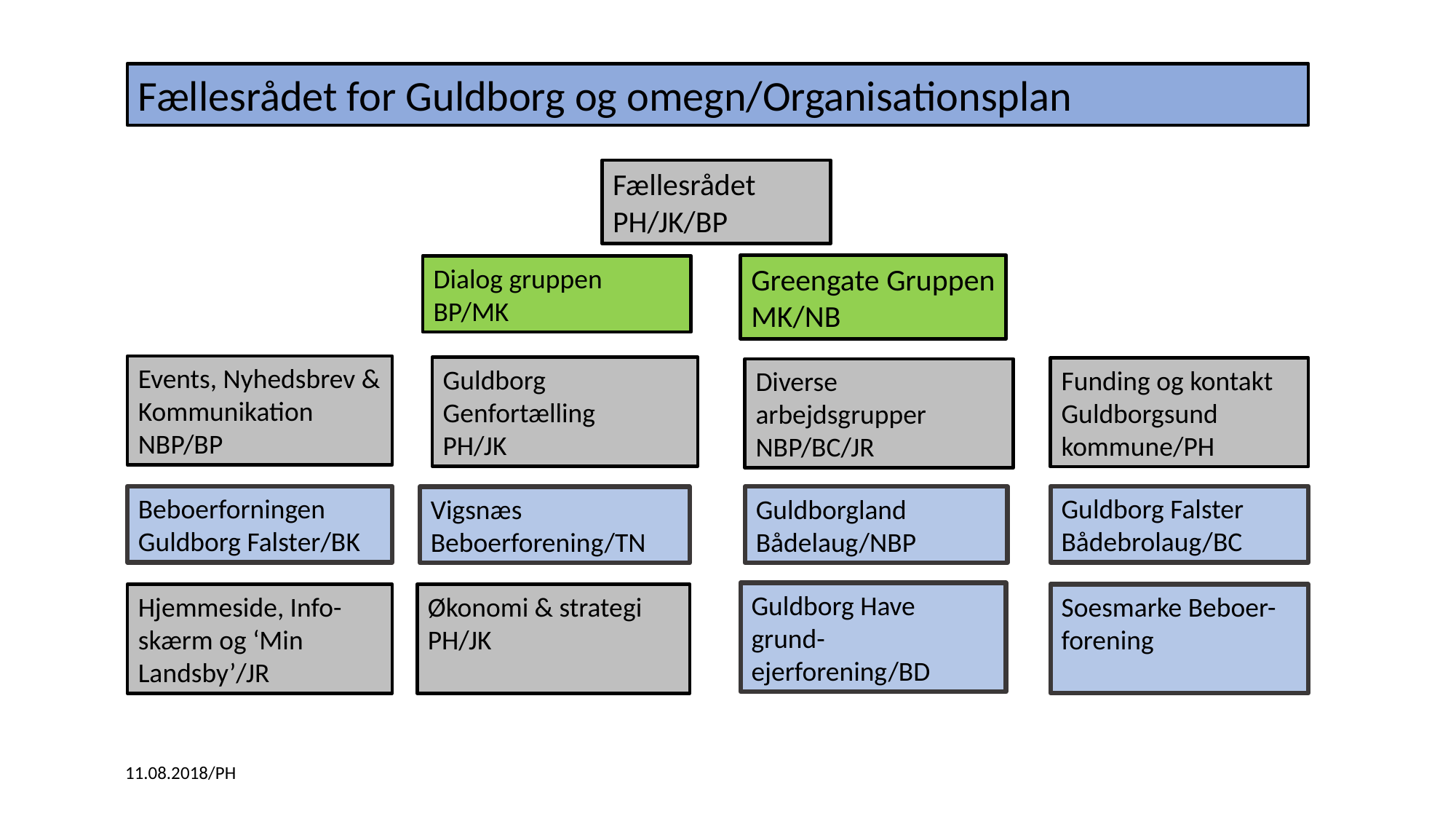

Fællesrådet for Guldborg og omegn/Organisationsplan
Fællesrådet
PH/JK/BP
Greengate Gruppen
MK/NB
Dialog gruppen
BP/MK
Events, Nyhedsbrev & Kommunikation
NBP/BP
Guldborg Genfortælling
PH/JK
Funding og kontakt Guldborgsund kommune/PH
Diverse arbejdsgrupper
NBP/BC/JR
Guldborg Falster Bådebrolaug/BC
Beboerforningen Guldborg Falster/BK
Guldborgland Bådelaug/NBP
Vigsnæs Beboerforening/TN
Guldborg Have grund-  ejerforening/BD
Hjemmeside, Info-
skærm og ‘Min Landsby’/JR
Økonomi & strategi
PH/JK

Soesmarke Beboer-forening

11.08.2018/PH